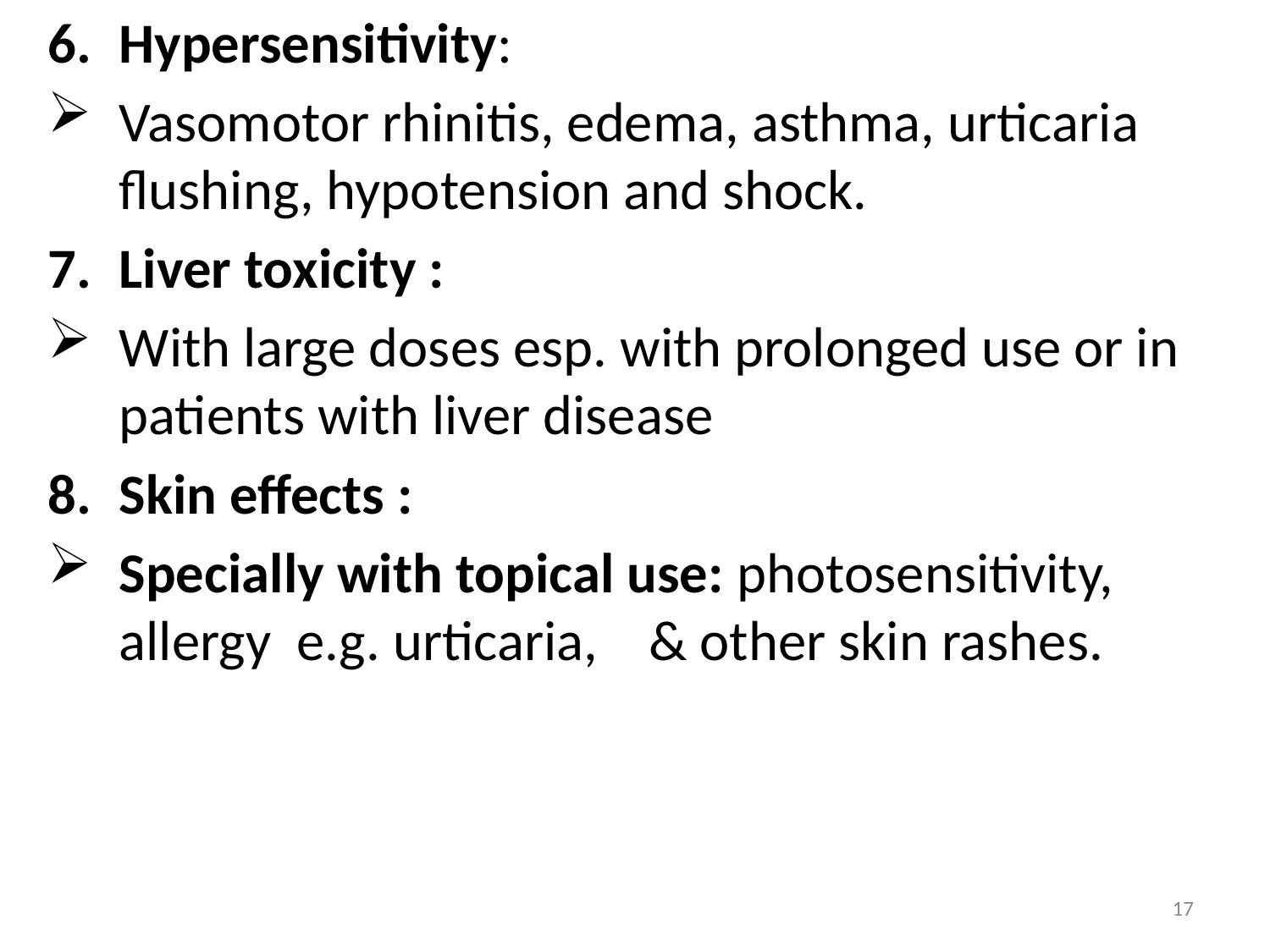

Hypersensitivity:
Vasomotor rhinitis, edema, asthma, urticaria flushing, hypotension and shock.
Liver toxicity :
With large doses esp. with prolonged use or in patients with liver disease
Skin effects :
Specially with topical use: photosensitivity, allergy  e.g. urticaria,    & other skin rashes.
17